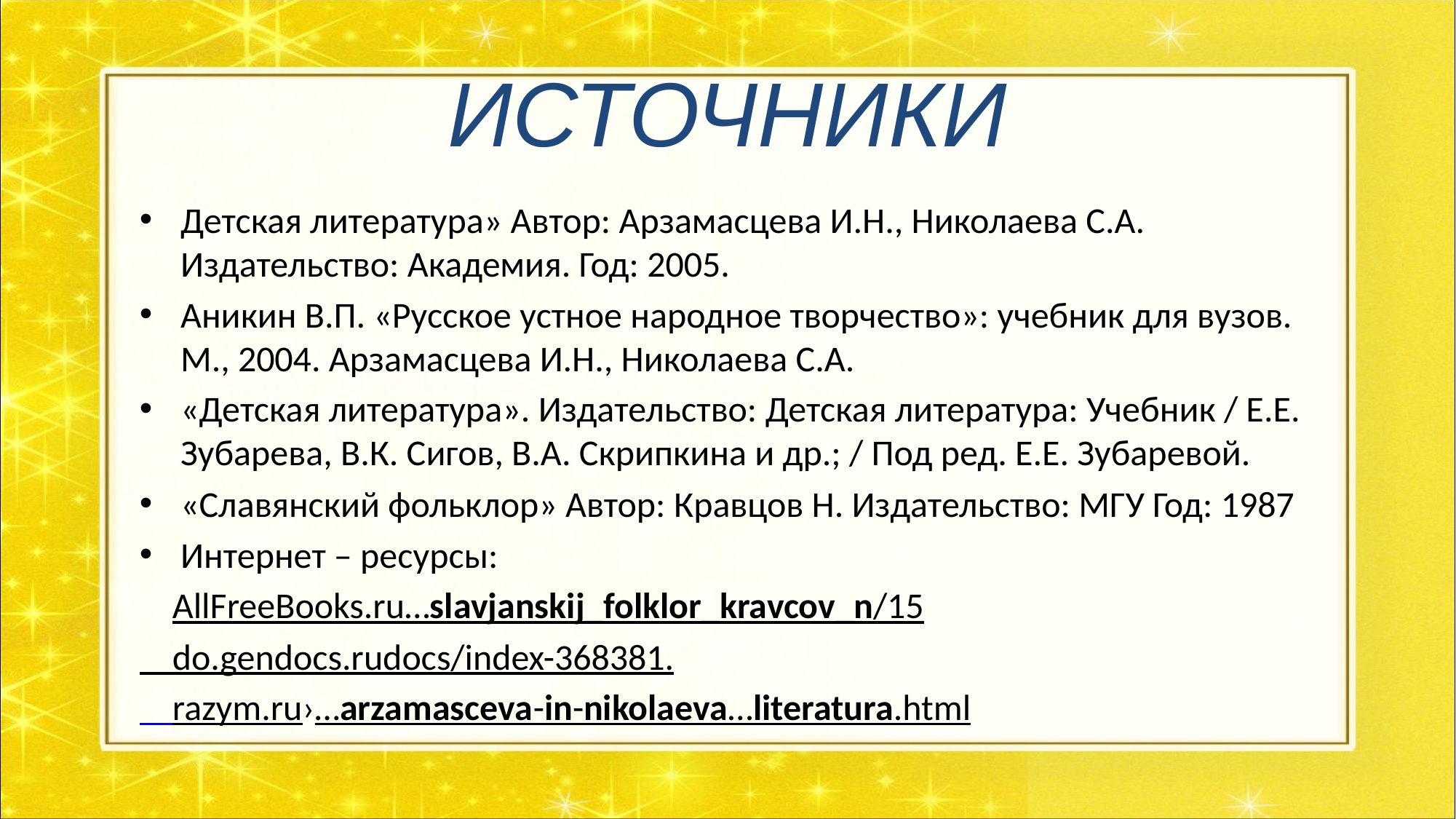

# Источники
Детская литература» Автор: Арзамасцева И.Н., Николаева С.А. Издательство: Академия. Год: 2005.
Аникин В.П. «Русское устное народное творчество»: учебник для вузов. М., 2004. Арзамасцева И.Н., Николаева С.А.
«Детская литература». Издательство: Детская литература: Учебник / Е.Е. Зубарева, В.К. Сигов, В.А. Скрипкина и др.; / Под ред. Е.Е. Зубаревой.
«Славянский фольклор» Автор: Кравцов Н. Издательство: МГУ Год: 1987
Интернет – ресурсы:
    AllFreeBooks.ru…slavjanskij_folklor_kravcov_n/15
    do.gendocs.rudocs/index-368381.
    razym.ru›…arzamasceva-in-nikolaeva…literatura.html